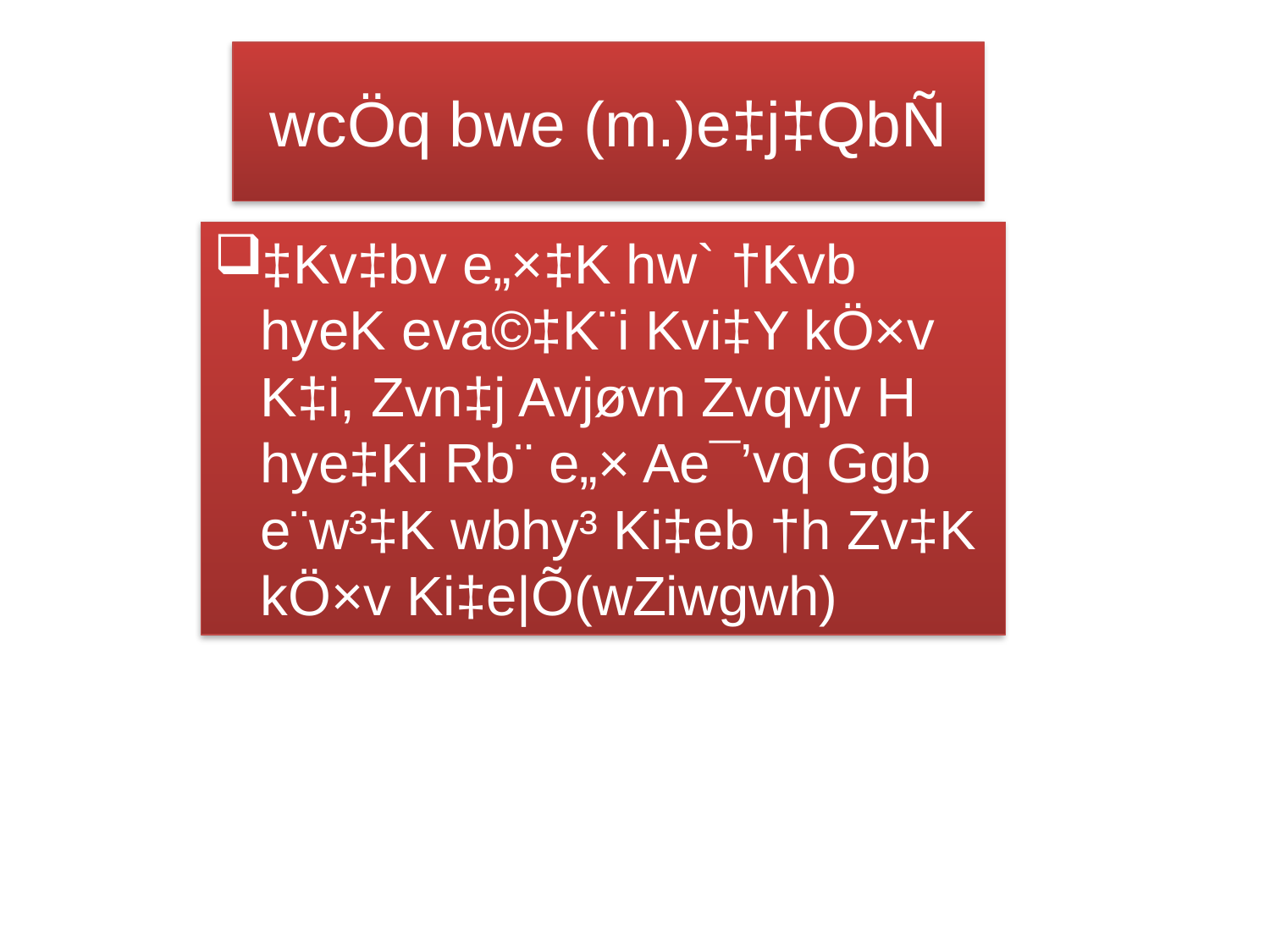

# wcÖq bwe (m.)e‡j‡QbÑ
‡Kv‡bv e„×‡K hw` †Kvb hyeK eva©‡K¨i Kvi‡Y kÖ×v K‡i, Zvn‡j Avjøvn Zvqvjv H hye‡Ki Rb¨ e„× Ae¯’vq Ggb e¨w³‡K wbhy³ Ki‡eb †h Zv‡K kÖ×v Ki‡e|Õ(wZiwgwh)